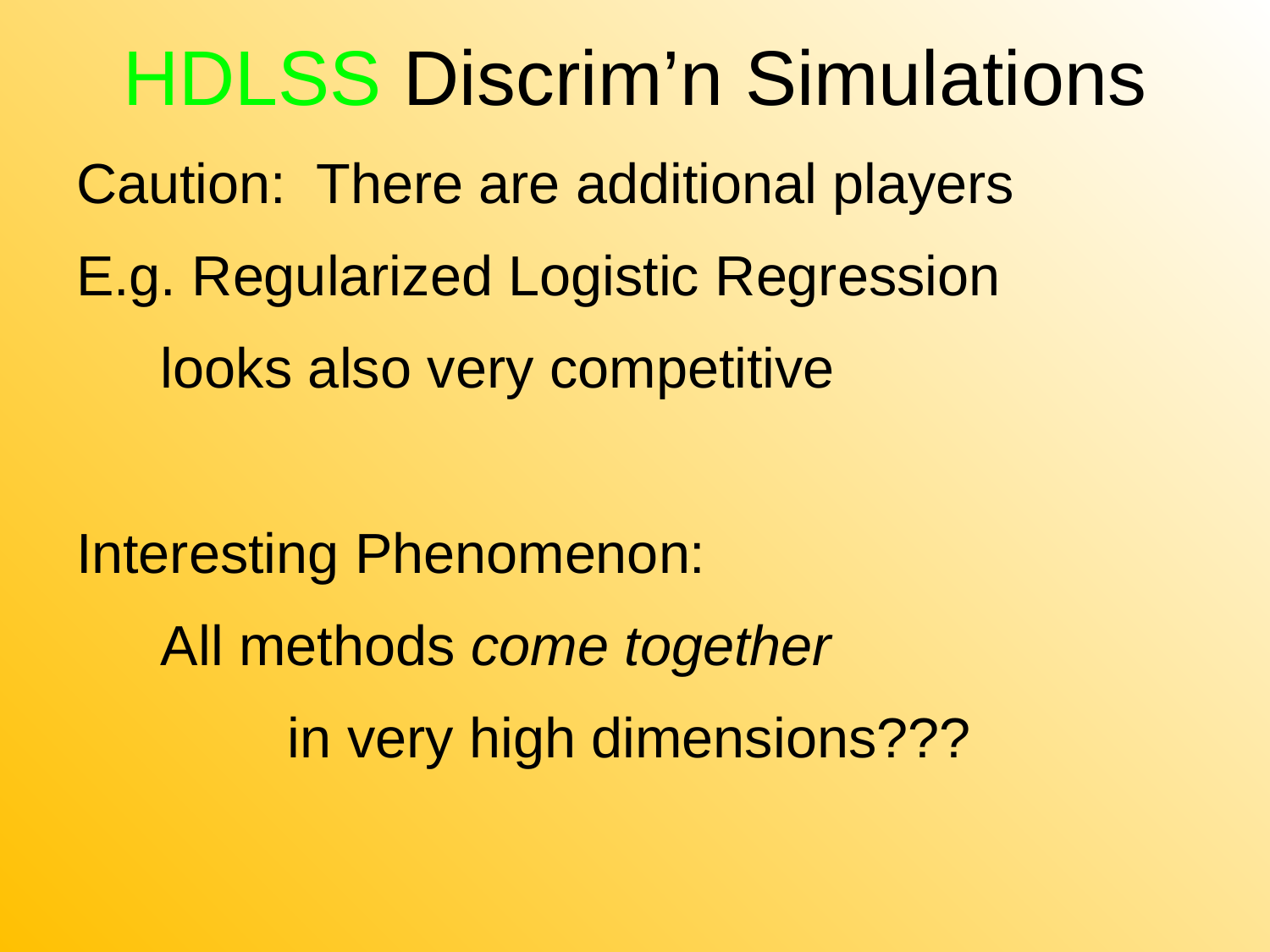

# HDLSS Discrim’n Simulations
Caution:  There are additional players
E.g. Regularized Logistic Regression
	looks also very competitive

Interesting Phenomenon:
	All methods come together
		in very high dimensions???